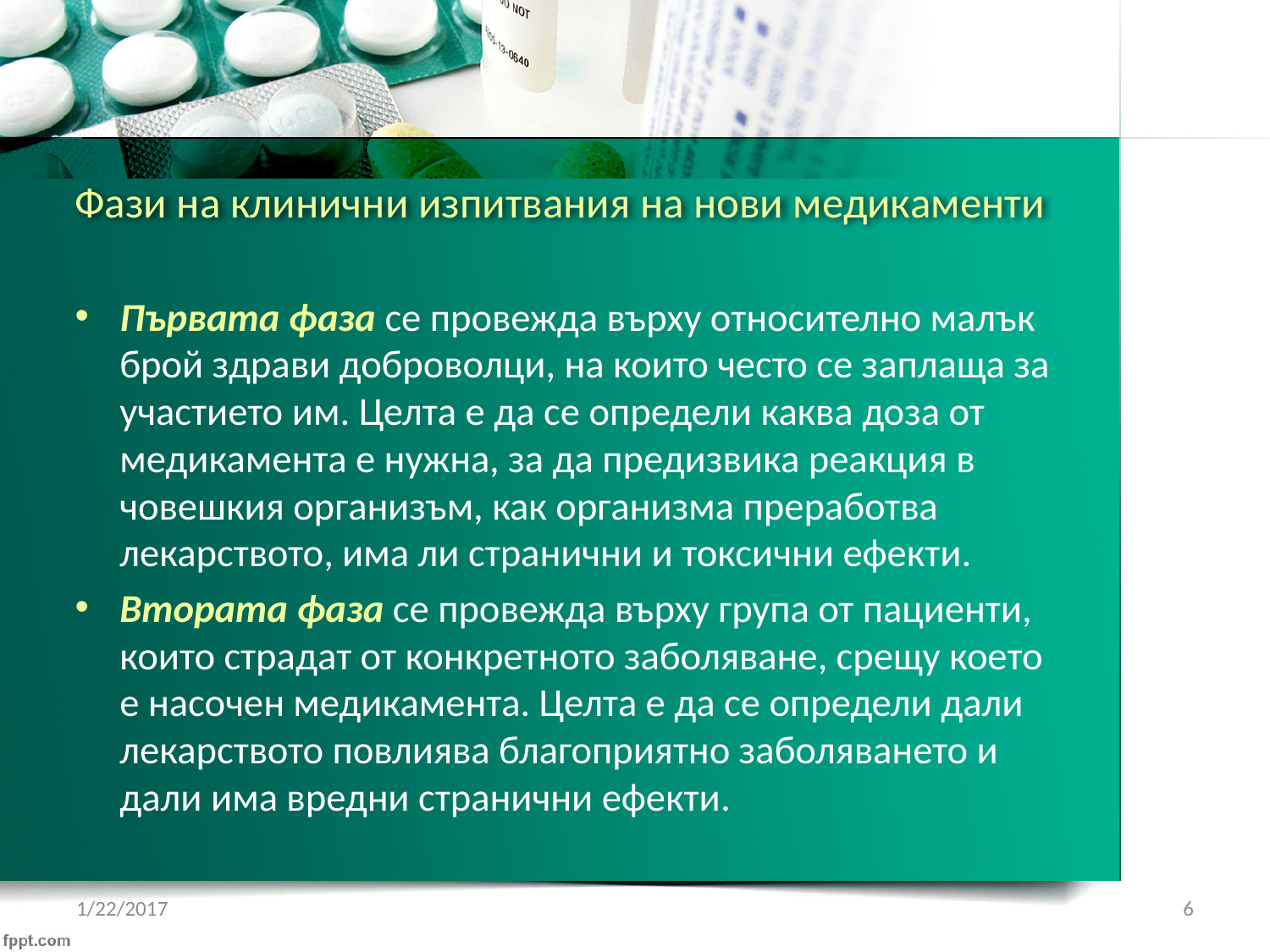

# Фази на клинични изпитвания на нови медикаменти
Първата фаза се провежда върху относително малък брой здрави доброволци, на които често се заплаща за участието им. Целта е да се определи каква доза от медикамента е нужна, за да предизвика реакция в човешкия организъм, как организма преработва лекарството, има ли странични и токсични ефекти.
Втората фаза се провежда върху група от пациенти, които страдат от конкретното заболяване, срещу което е насочен медикамента. Целта е да се определи дали лекарството повлиява благоприятно заболяването и дали има вредни странични ефекти.

1/22/2017
6